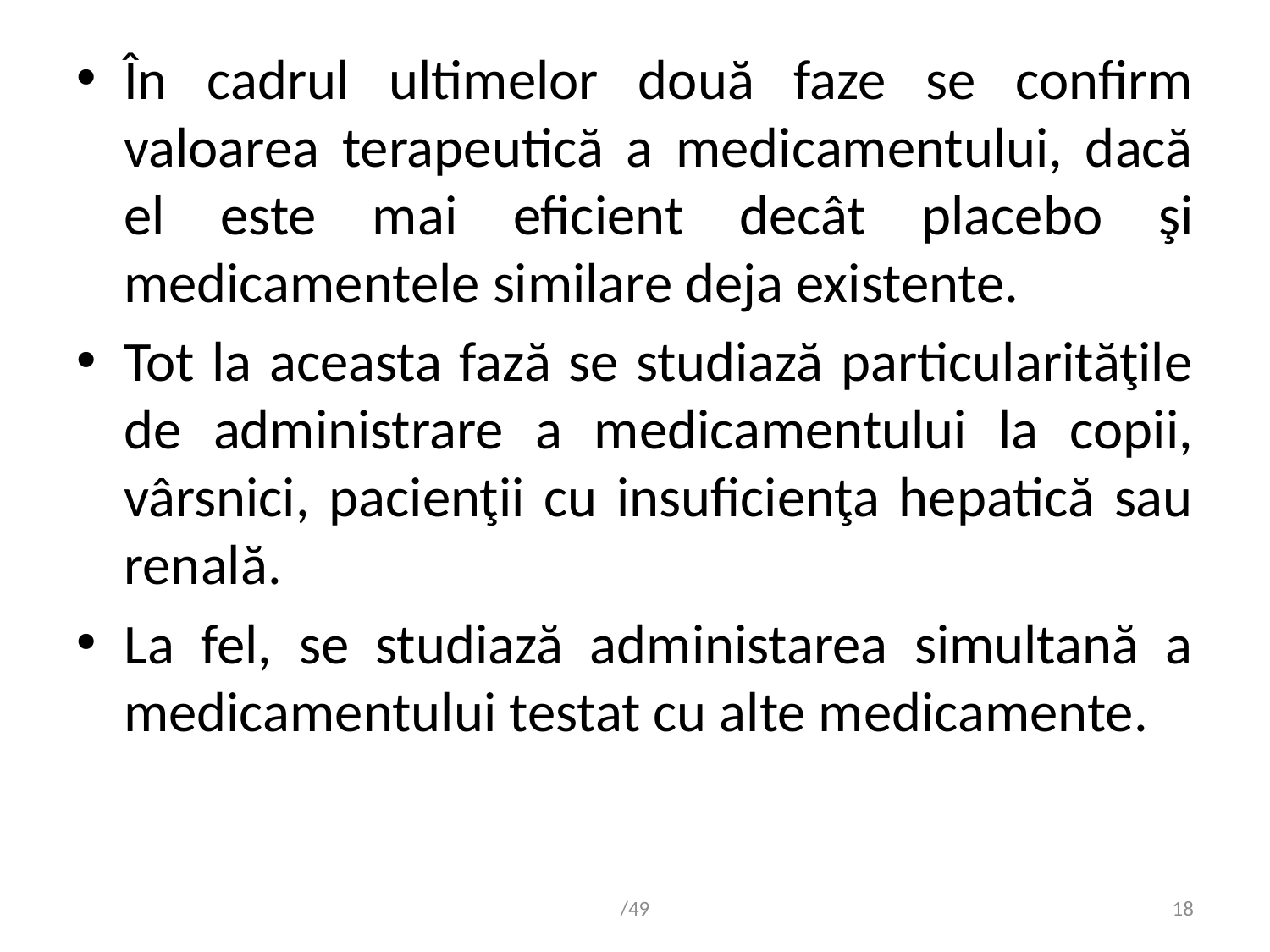

În cadrul ultimelor două faze se confirm valoarea terapeutică a medicamentului, dacă el este mai eficient decât placebo şi medicamentele similare deja existente.
Tot la aceasta fază se studiază particularităţile de administrare a medicamentului la copii, vârsnici, pacienţii cu insuficienţa hepatică sau renală.
La fel, se studiază administarea simultană a medicamentului testat cu alte medicamente.
/49
18